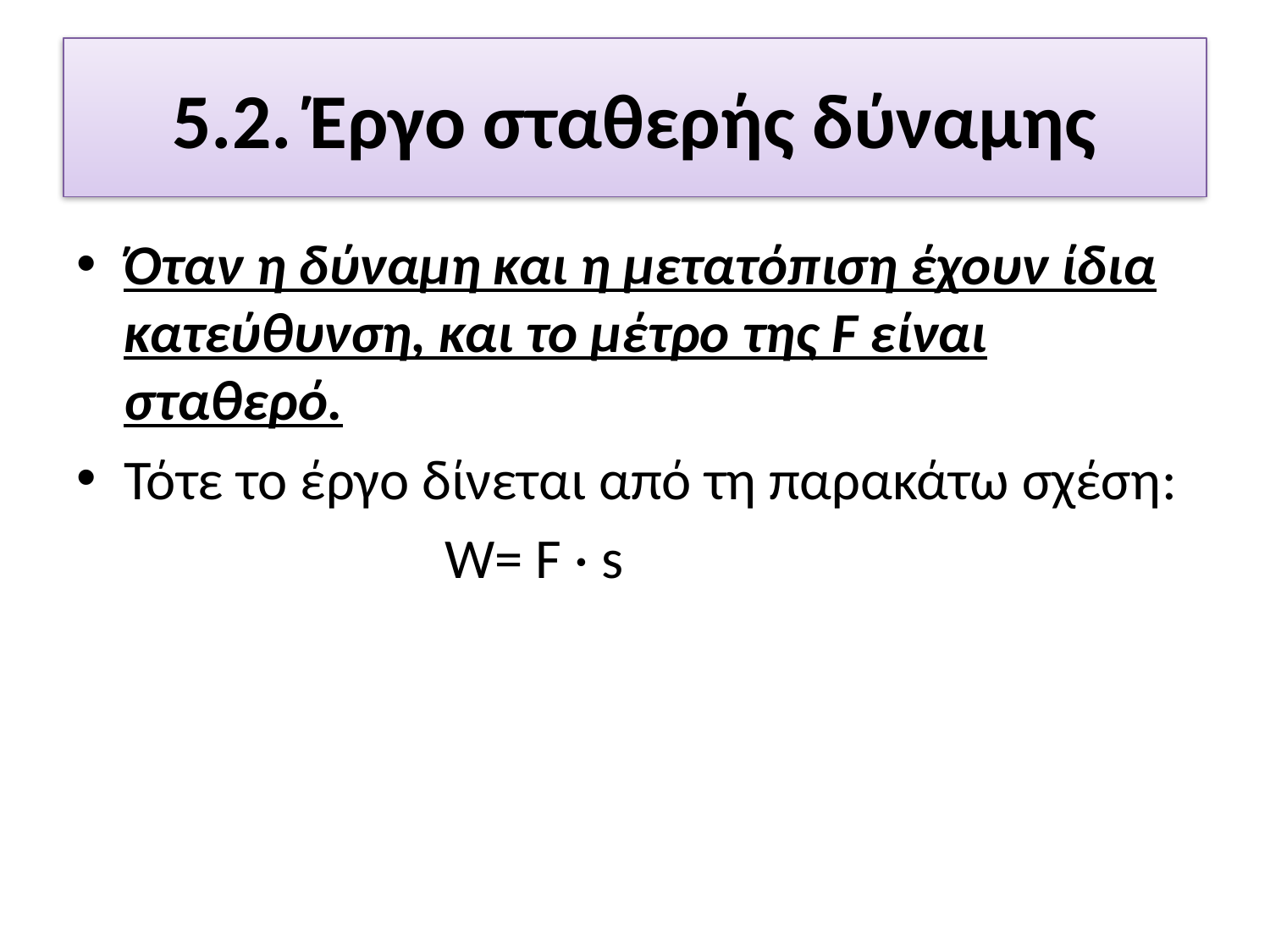

# 5.2. Έργο σταθερής δύναμης
Όταν η δύναμη και η μετατόπιση έχουν ίδια κατεύθυνση, και το μέτρο της F είναι σταθερό.
Τότε το έργο δίνεται από τη παρακάτω σχέση:
                             W= F · s